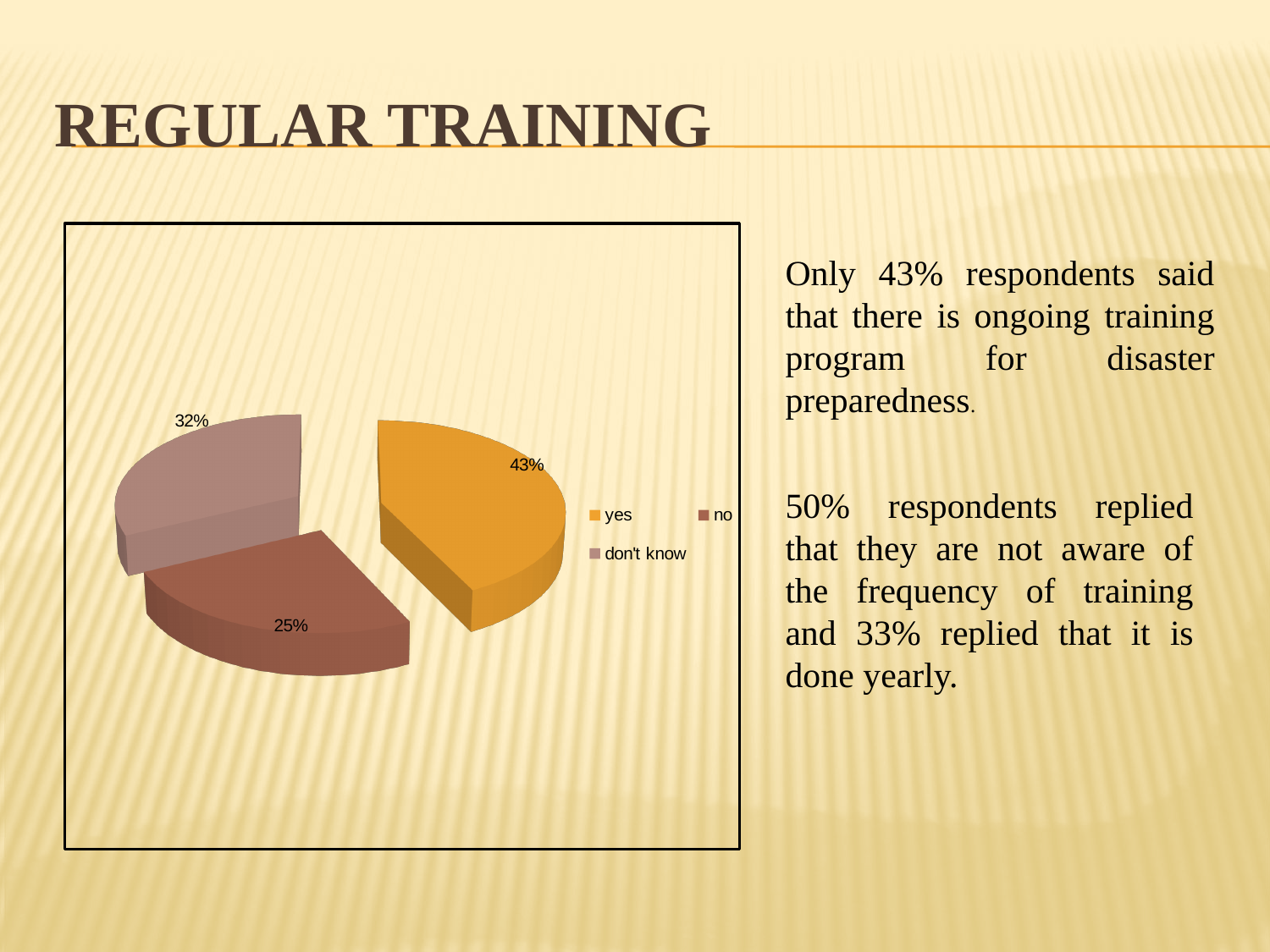

# Regular Training

[unsupported chart]

Only 43% respondents said that there is ongoing training program for disaster preparedness.
50% respondents replied that they are not aware of the frequency of training and 33% replied that it is done yearly.